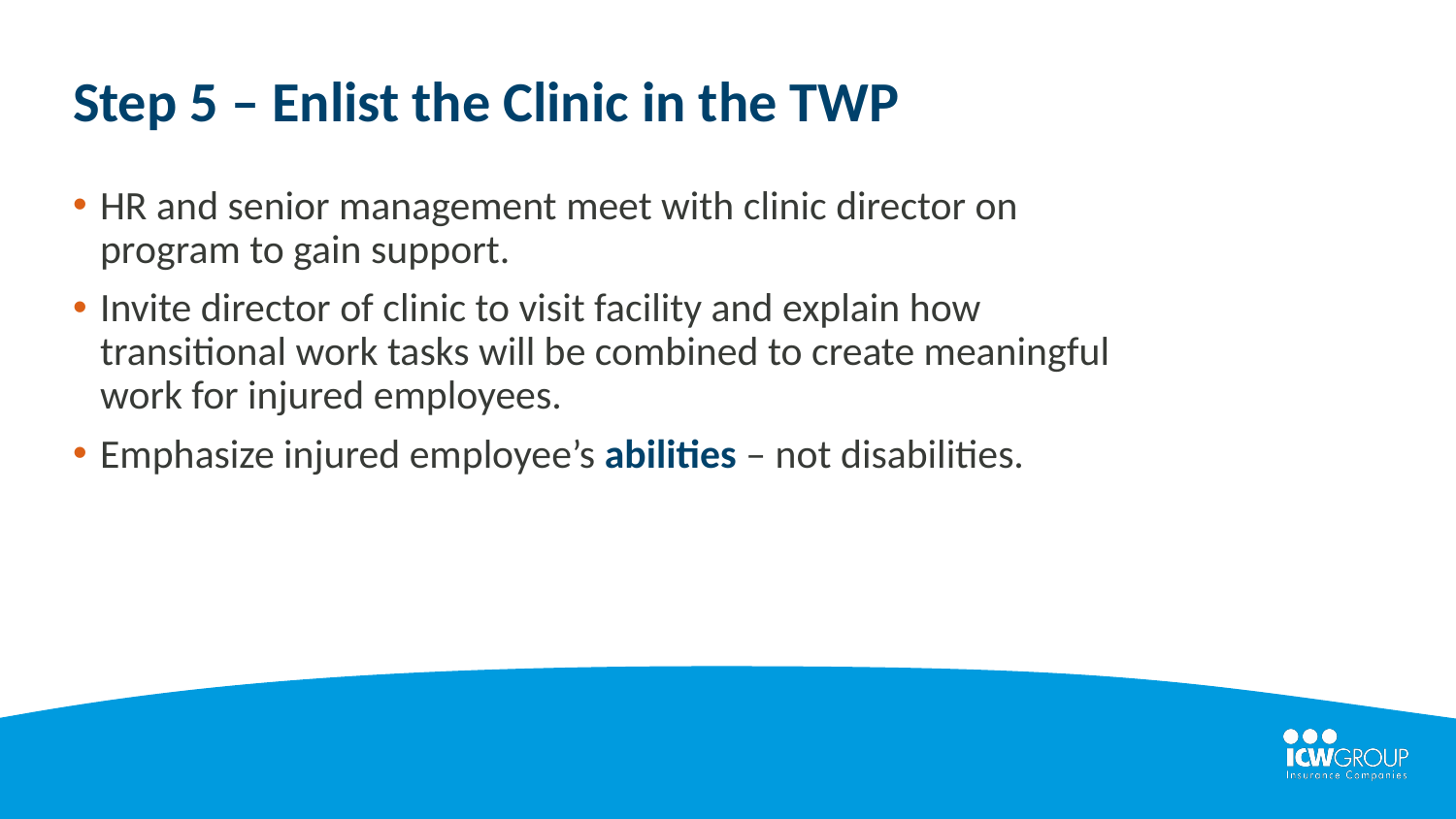

Step 5 – Enlist the Clinic in the TWP
HR and senior management meet with clinic director on program to gain support.
Invite director of clinic to visit facility and explain how transitional work tasks will be combined to create meaningful work for injured employees.
Emphasize injured employee’s abilities – not disabilities.